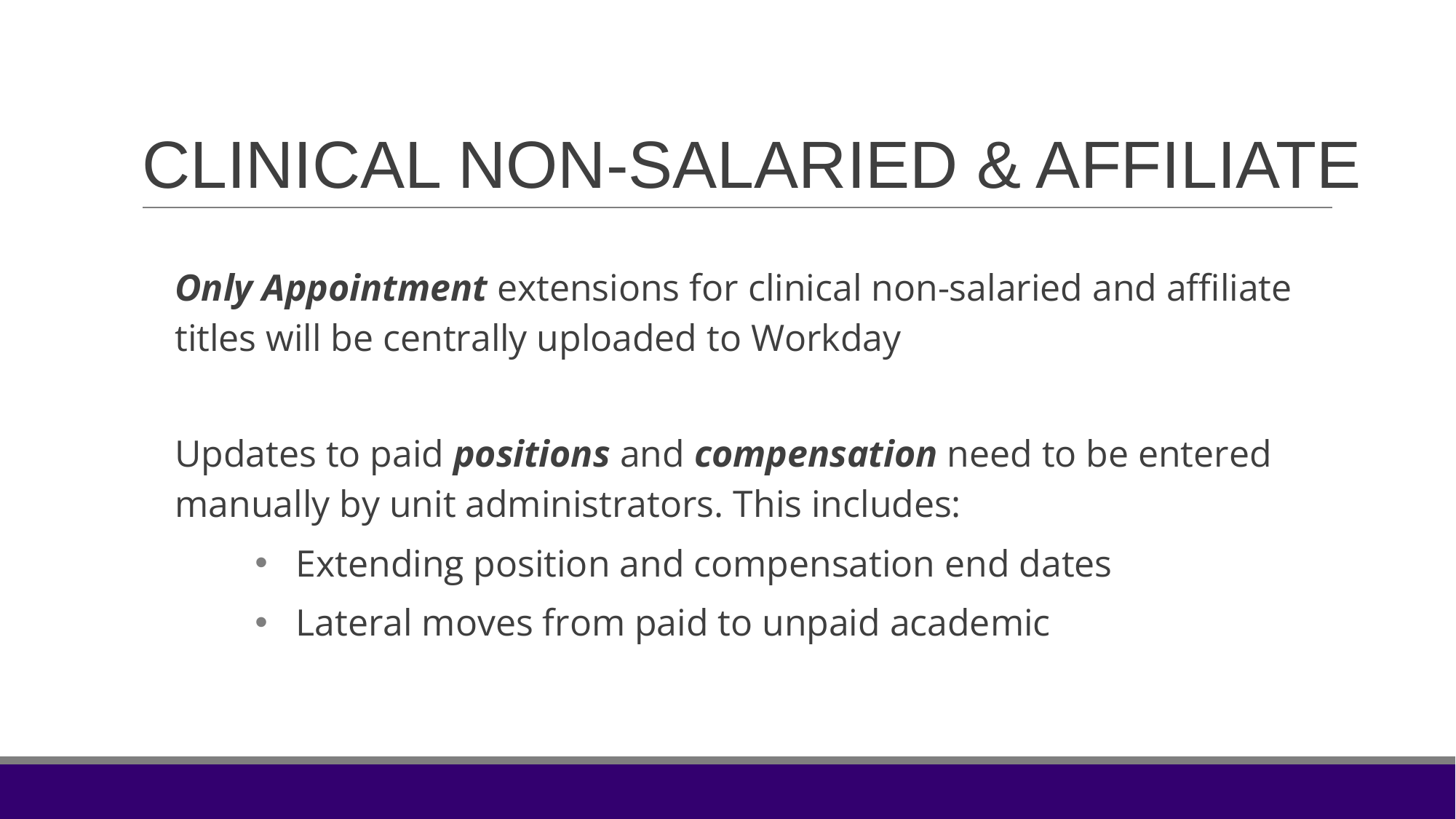

# CLINICAL NON-SALARIED & AFFILIATE
Only Appointment extensions for clinical non-salaried and affiliate titles will be centrally uploaded to Workday

Updates to paid positions and compensation need to be entered manually by unit administrators. This includes:
Extending position and compensation end dates
Lateral moves from paid to unpaid academic